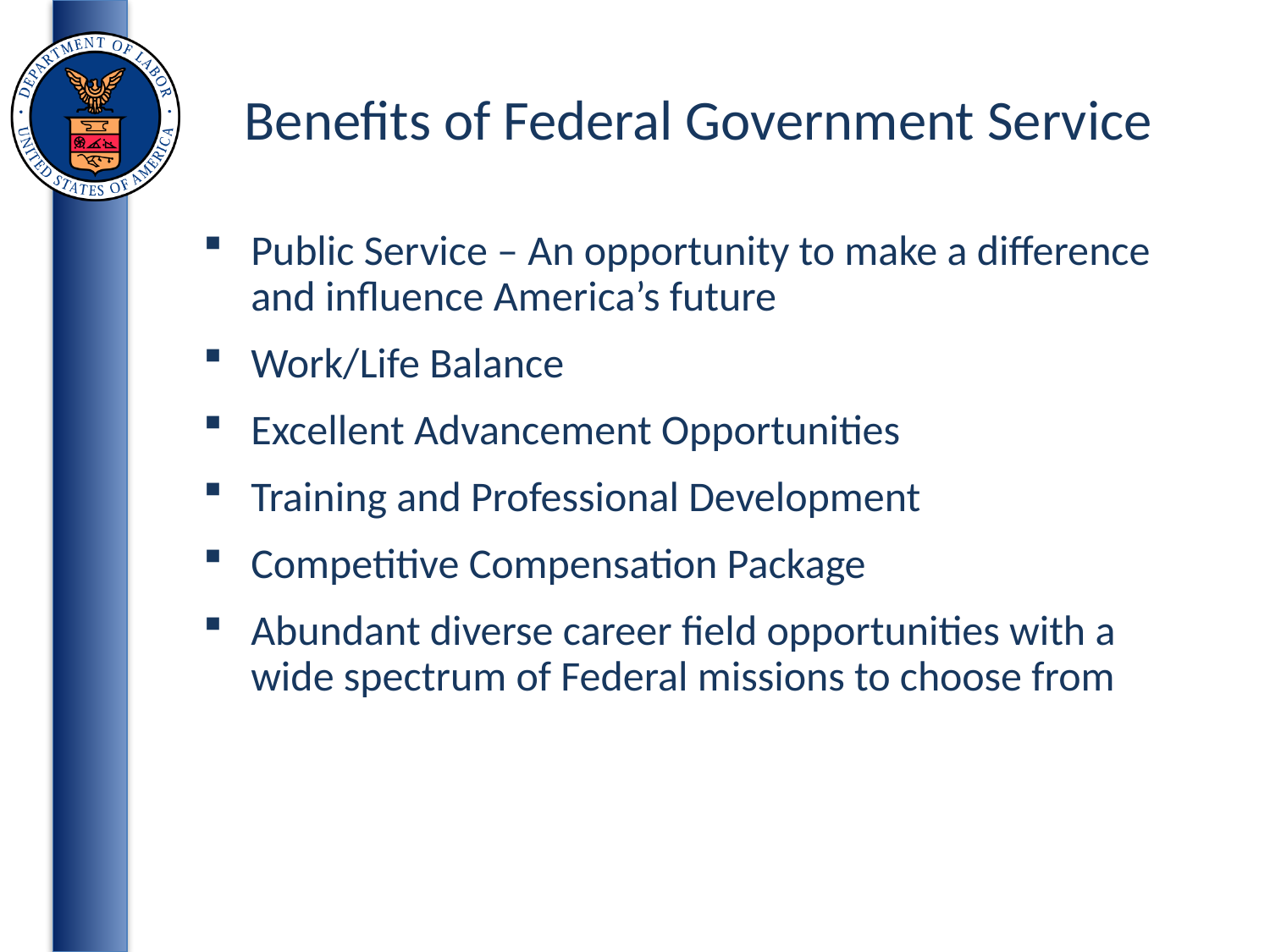

# Benefits of Federal Government Service
Public Service – An opportunity to make a difference  and influence America’s future
Work/Life Balance
Excellent Advancement Opportunities
Training and Professional Development
Competitive Compensation Package
Abundant diverse career field opportunities with a wide spectrum of Federal missions to choose from